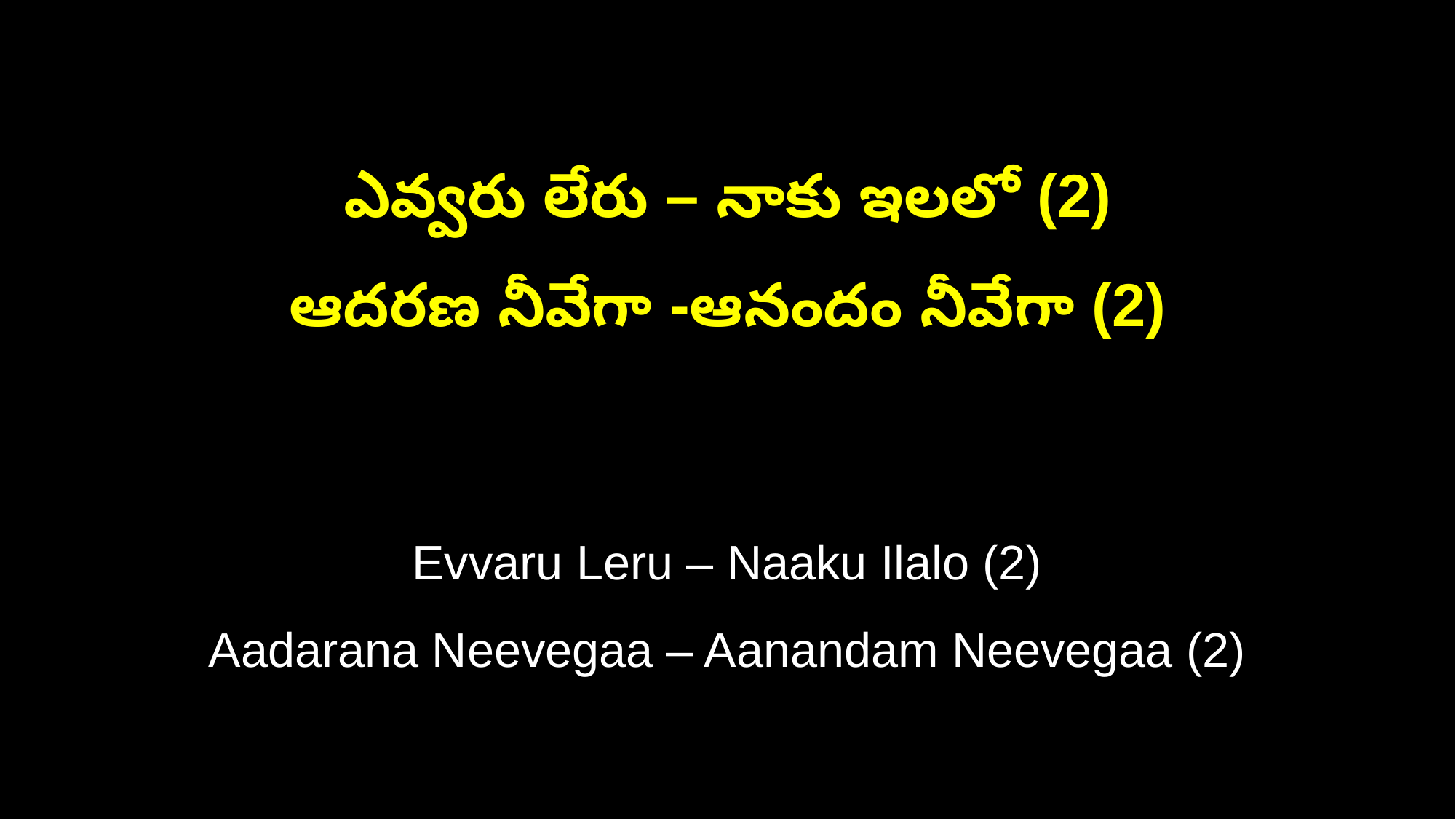

ఎవ్వరు లేరు – నాకు ఇలలో (2)
ఆదరణ నీవేగా -ఆనందం నీవేగా (2)
Evvaru Leru – Naaku Ilalo (2)
Aadarana Neevegaa – Aanandam Neevegaa (2)